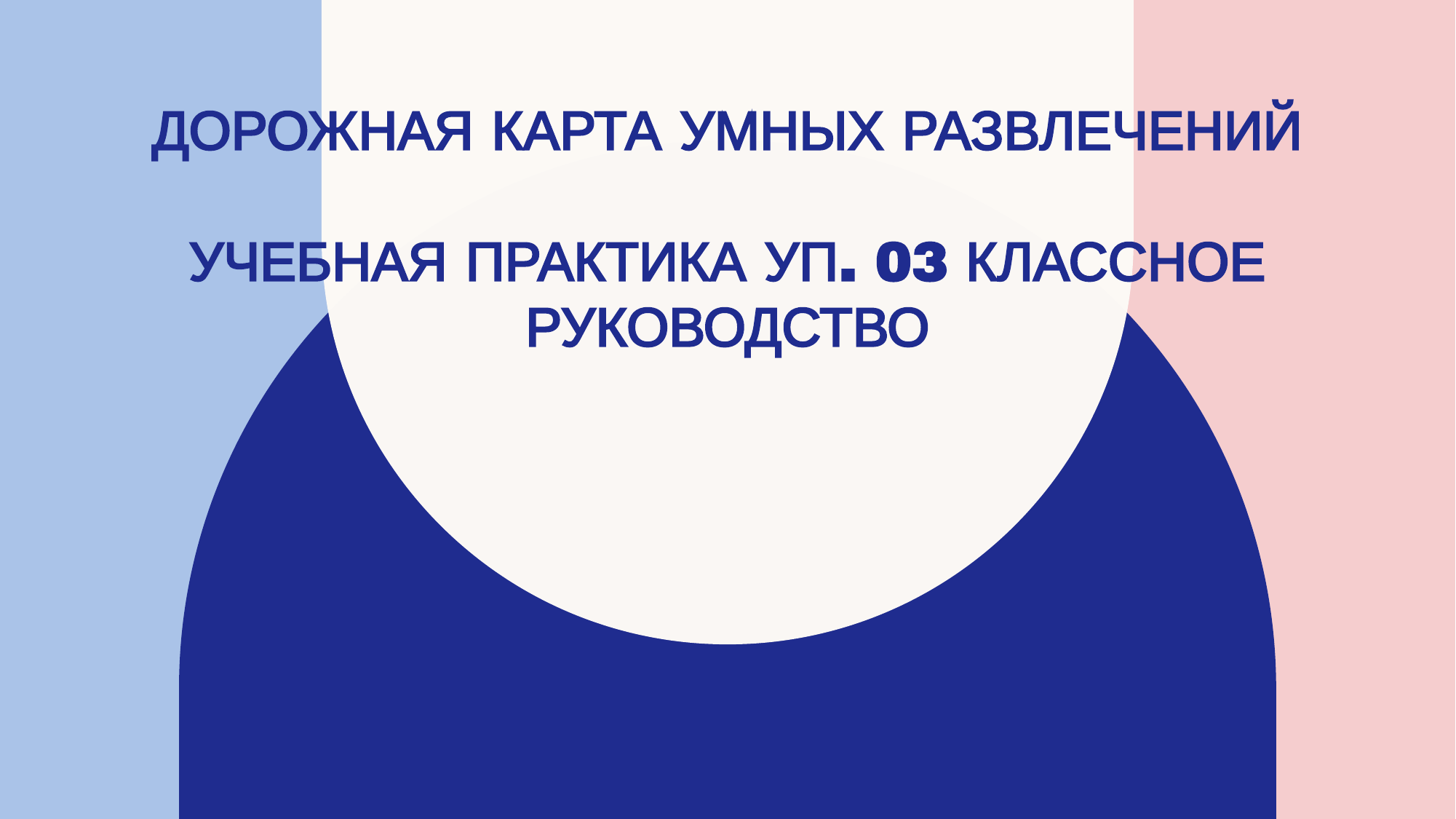

# Дорожная карта умных развлечений Учебная практика УП. 03 Классное руководство